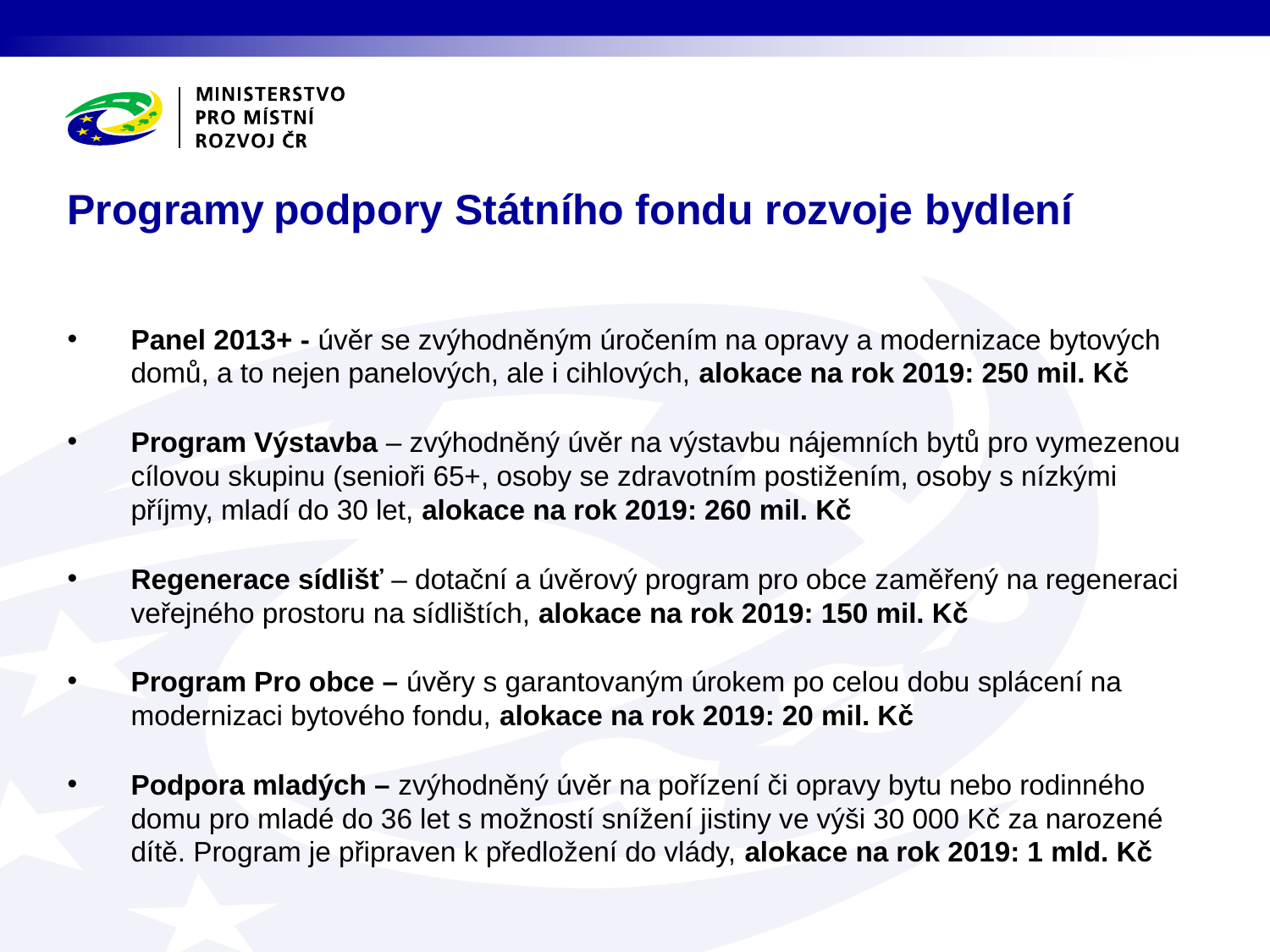

# Programy podpory Státního fondu rozvoje bydlení

Panel 2013+ - úvěr se zvýhodněným úročením na opravy a modernizace bytových domů, a to nejen panelových, ale i cihlových, alokace na rok 2019: 250 mil. Kč
Program Výstavba – zvýhodněný úvěr na výstavbu nájemních bytů pro vymezenou cílovou skupinu (senioři 65+, osoby se zdravotním postižením, osoby s nízkými příjmy, mladí do 30 let, alokace na rok 2019: 260 mil. Kč
Regenerace sídlišť – dotační a úvěrový program pro obce zaměřený na regeneraci veřejného prostoru na sídlištích, alokace na rok 2019: 150 mil. Kč
Program Pro obce – úvěry s garantovaným úrokem po celou dobu splácení na modernizaci bytového fondu, alokace na rok 2019: 20 mil. Kč
Podpora mladých – zvýhodněný úvěr na pořízení či opravy bytu nebo rodinného domu pro mladé do 36 let s možností snížení jistiny ve výši 30 000 Kč za narozené dítě. Program je připraven k předložení do vlády, alokace na rok 2019: 1 mld. Kč